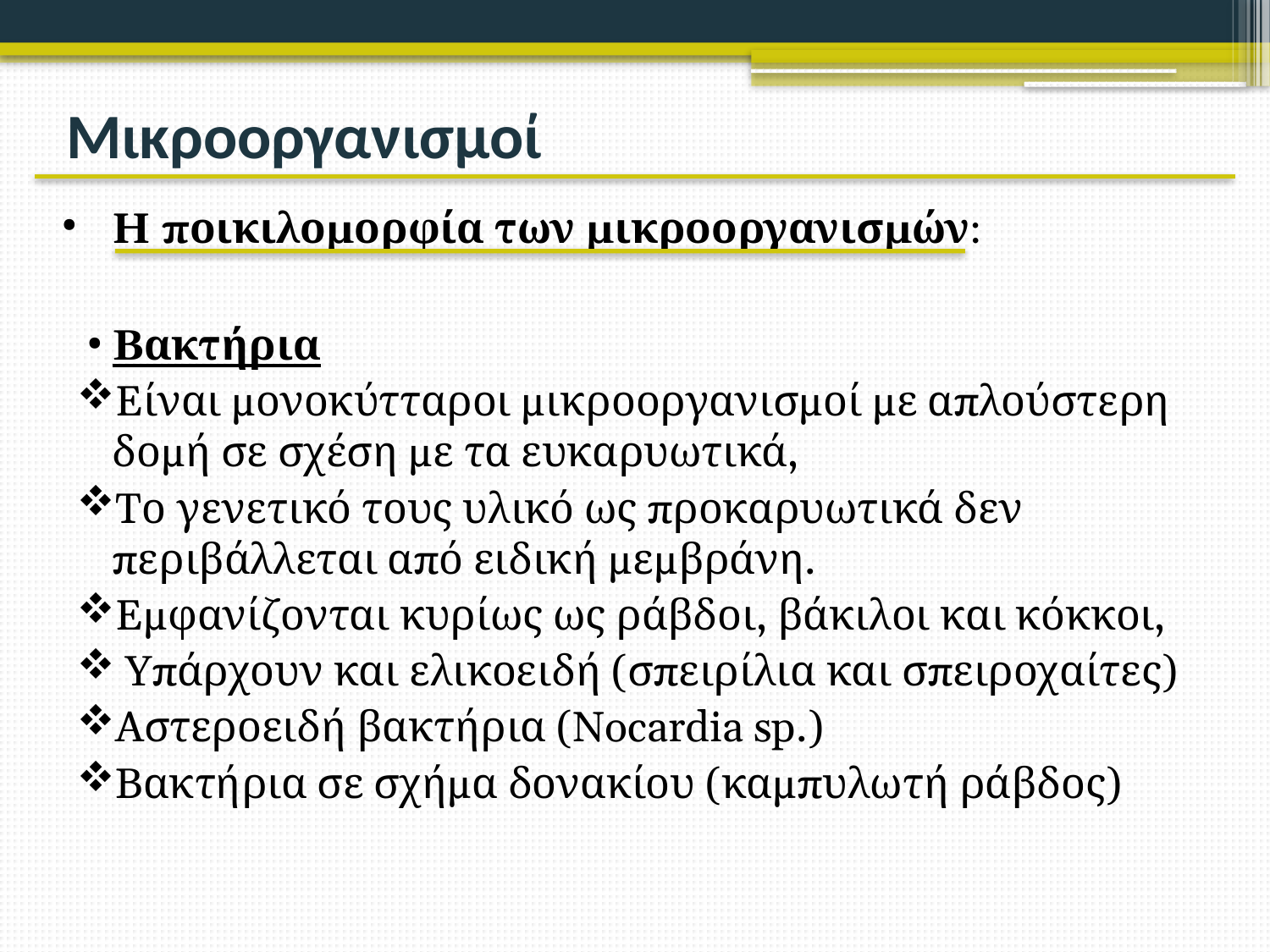

# Μικροοργανισμοί
Η ποικιλομορφία των μικροοργανισμών:

Βακτήρια
Είναι μονοκύτταροι μικροοργανισμοί με απλούστερη δομή σε σχέση με τα ευκαρυωτικά,
Το γενετικό τους υλικό ως προκαρυωτικά δεν περιβάλλεται από ειδική μεμβράνη.
Εμφανίζονται κυρίως ως ράβδοι, βάκιλοι και κόκκοι,
 Υπάρχουν και ελικοειδή (σπειρίλια και σπειροχαίτες)
Αστεροειδή βακτήρια (Nocardia sp.)
Βακτήρια σε σχήμα δονακίου (καμπυλωτή ράβδος)